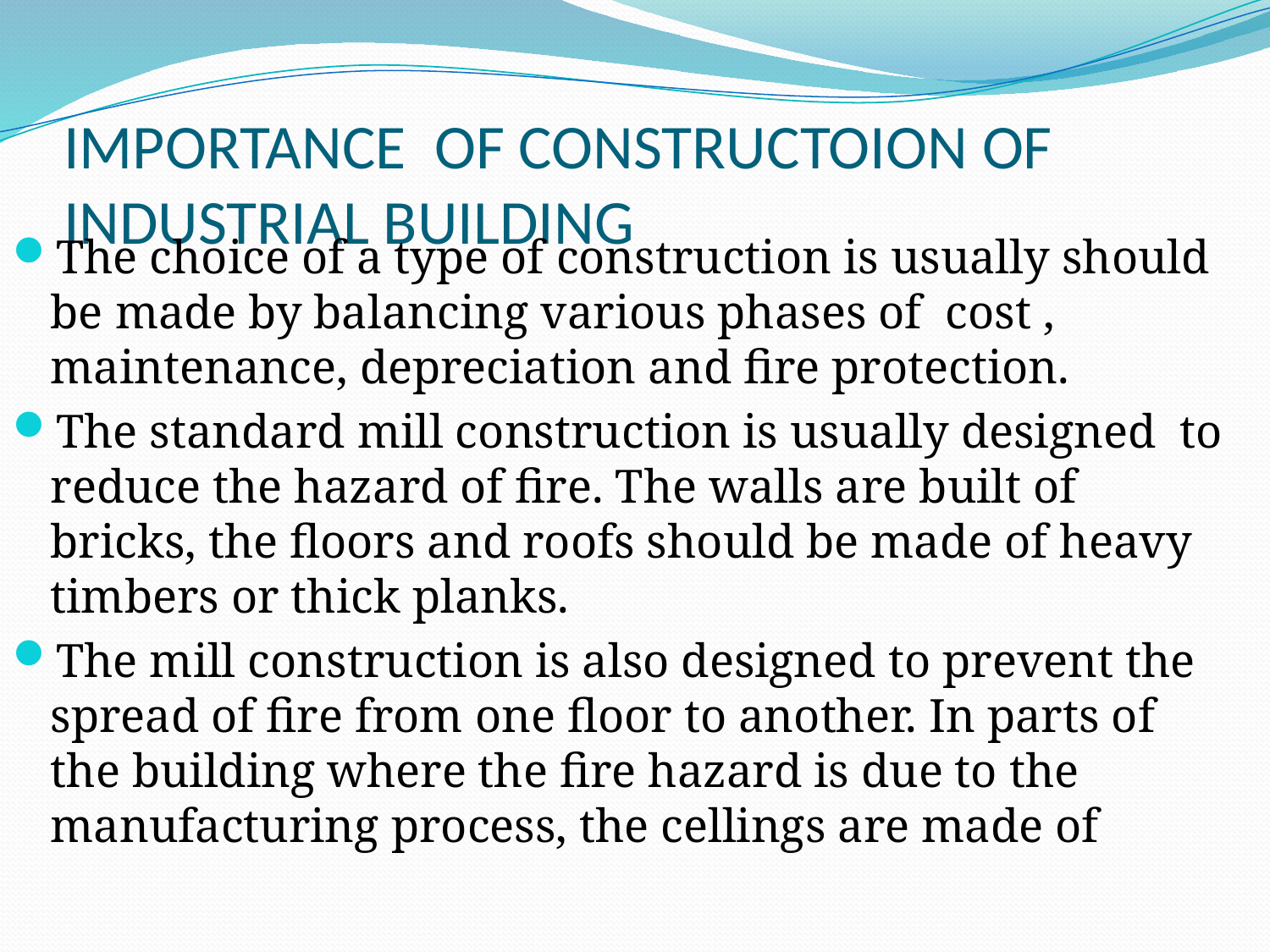

# IMPORTANCE  OF CONSTRUCTOION OF INDUSTRIAL BUILDING
The choice of a type of construction is usually should be made by balancing various phases of  cost , maintenance, depreciation and fire protection.
The standard mill construction is usually designed  to reduce the hazard of fire. The walls are built of bricks, the floors and roofs should be made of heavy timbers or thick planks.
The mill construction is also designed to prevent the spread of fire from one floor to another. In parts of the building where the fire hazard is due to the manufacturing process, the cellings are made of